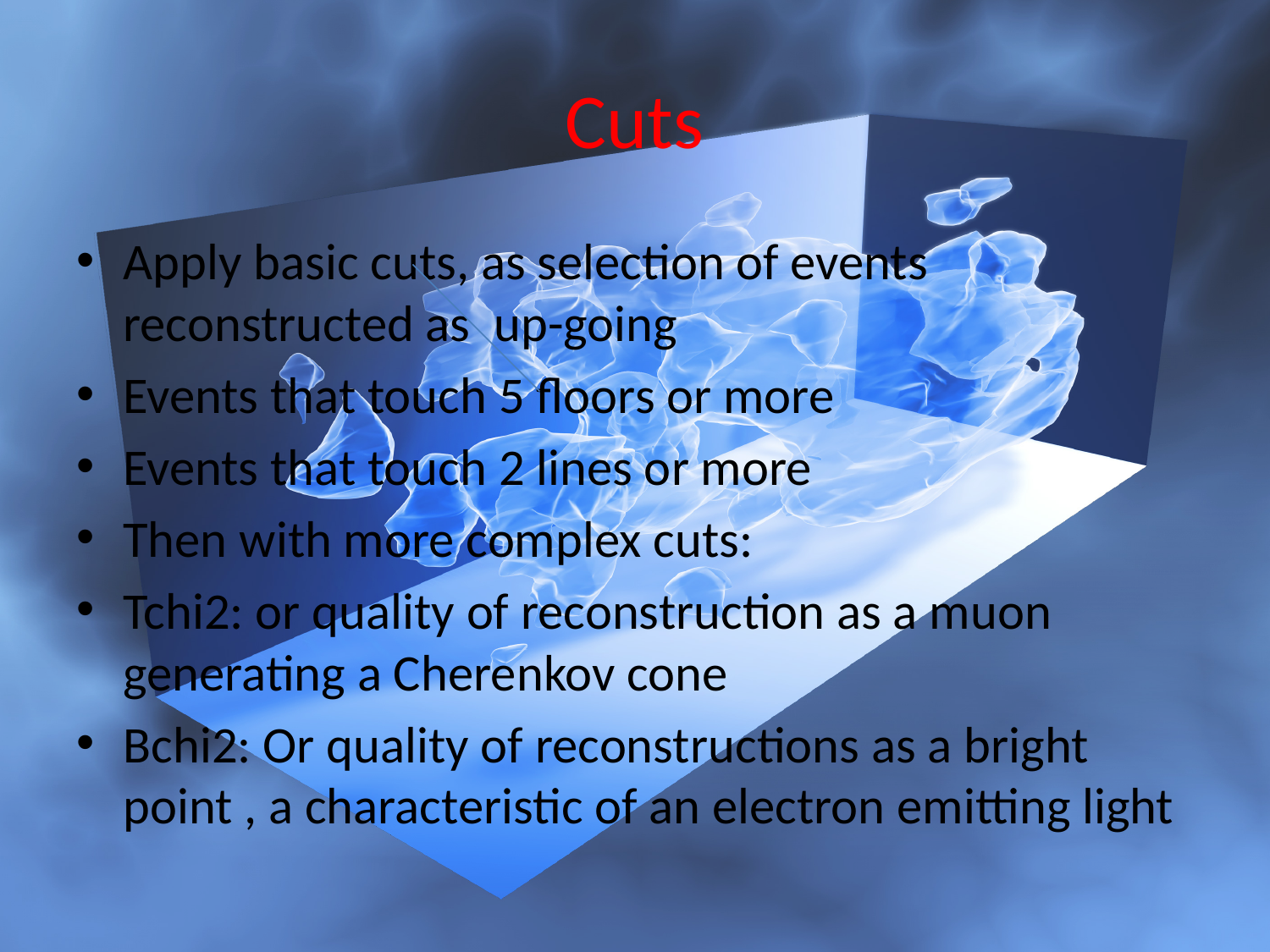

# Cuts
Apply basic cuts, as selection of events reconstructed as  up-going
Events that touch 5 floors or more
Events that touch 2 lines or more
Then with more complex cuts:
Tchi2: or quality of reconstruction as a muon generating a Cherenkov cone
Bchi2: Or quality of reconstructions as a bright point , a characteristic of an electron emitting light